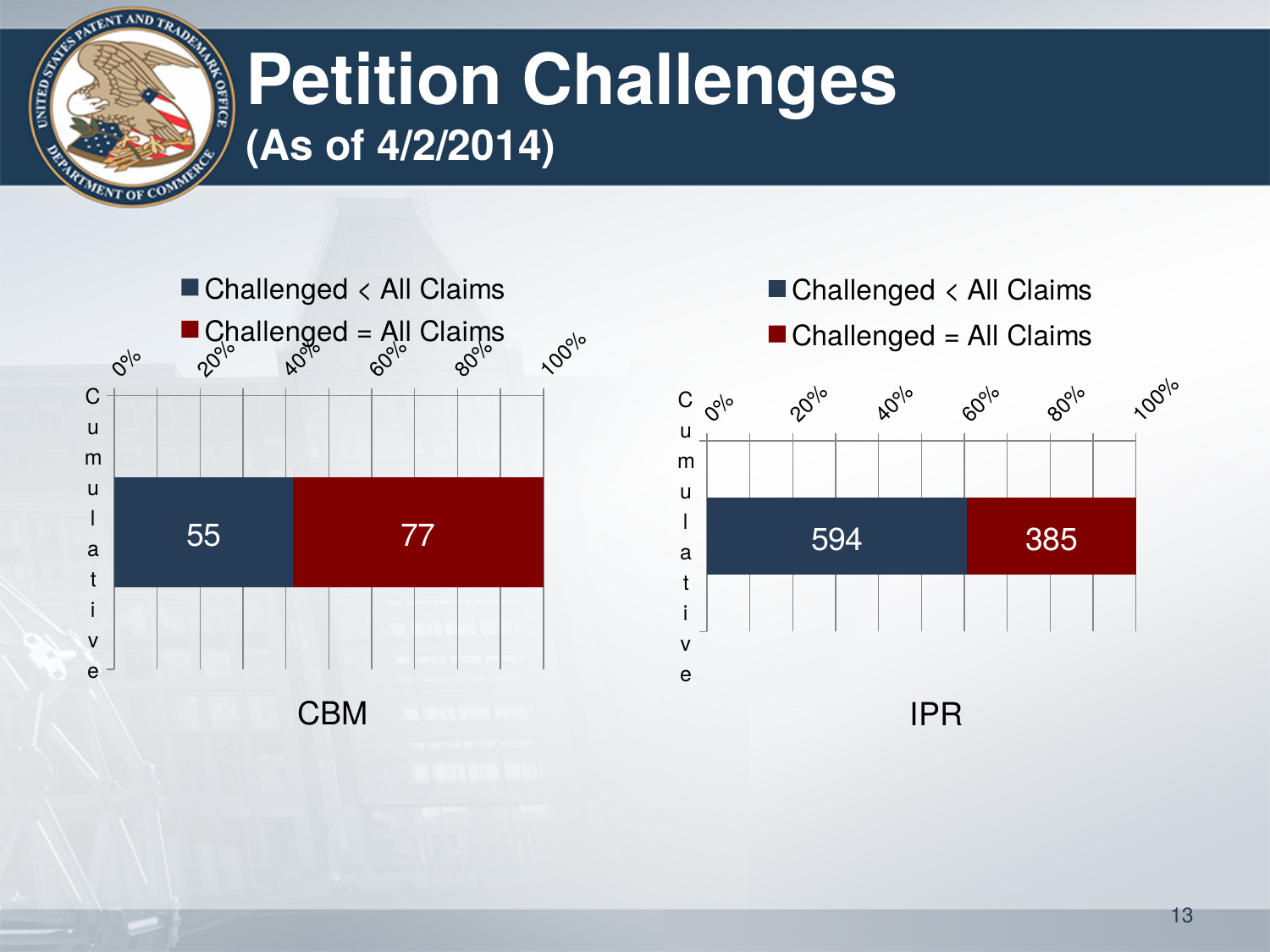

# Petition Challenges (As of 4/2/2014)

### Chart

| Category | Challenged < All Claims | Challenged = All Claims |
|---|---|---|
| Cumulative | 55.0 | 77.0 |

### Chart

| Category | Challenged < All Claims | Challenged = All Claims |
|---|---|---|
| Cumulative | 594.0 | 385.0 |
CBM
IPR
13